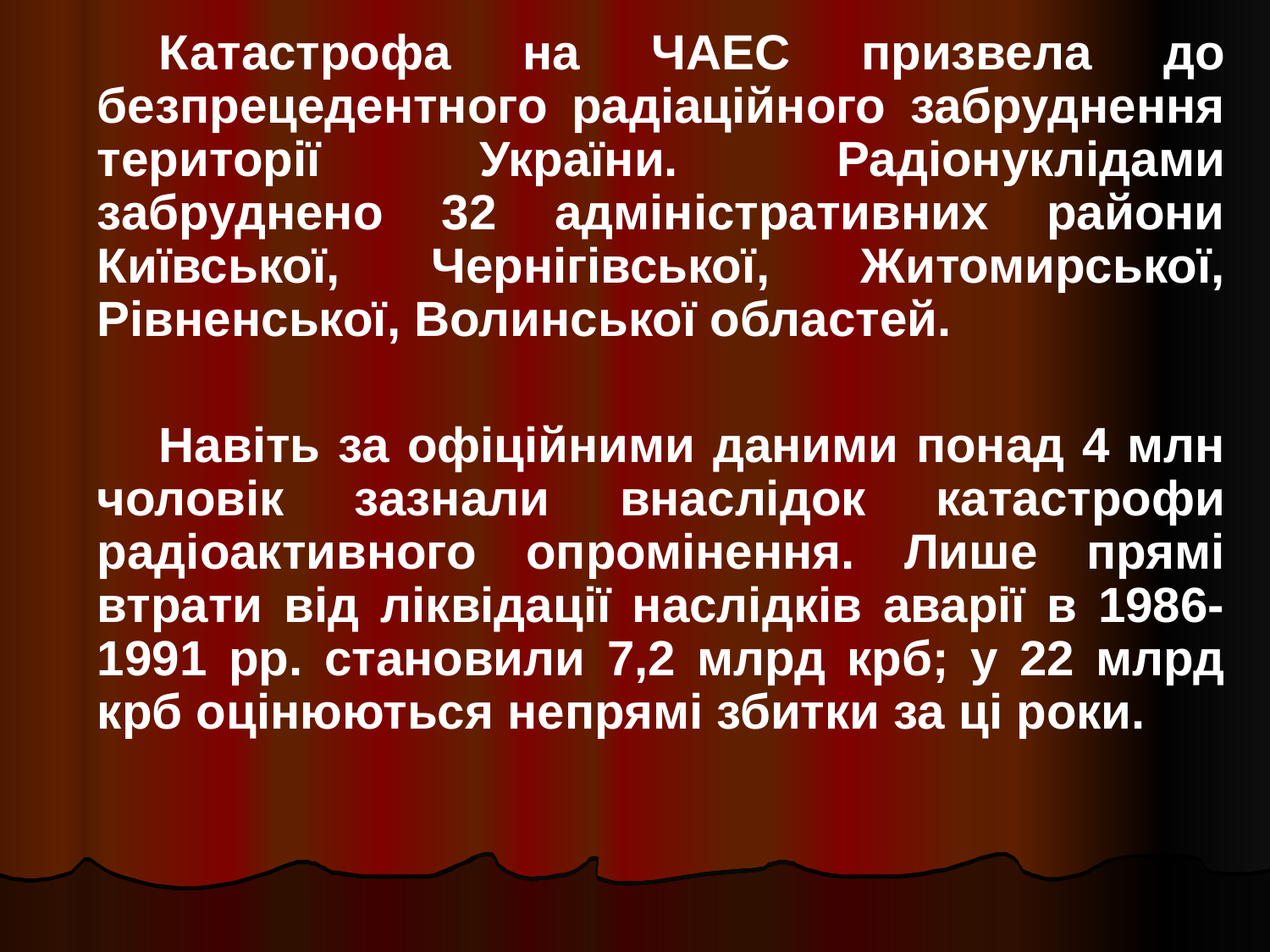

Катастрофа на ЧАЕС призвела до безпрецедентного радіаційного забруднення території України. Радіонуклідами забруднено 32 адміністративних райони Київської, Чернігівської, Житомирської, Рівненської, Волинської областей.

Навіть за офіційними даними понад 4 млн чоловік зазнали внаслідок катастрофи радіоактивного опромінення. Лише прямі втрати від ліквідації наслідків аварії в 1986-1991 рр. становили 7,2 млрд крб; у 22 млрд крб оцінюються непрямі збитки за ці роки.